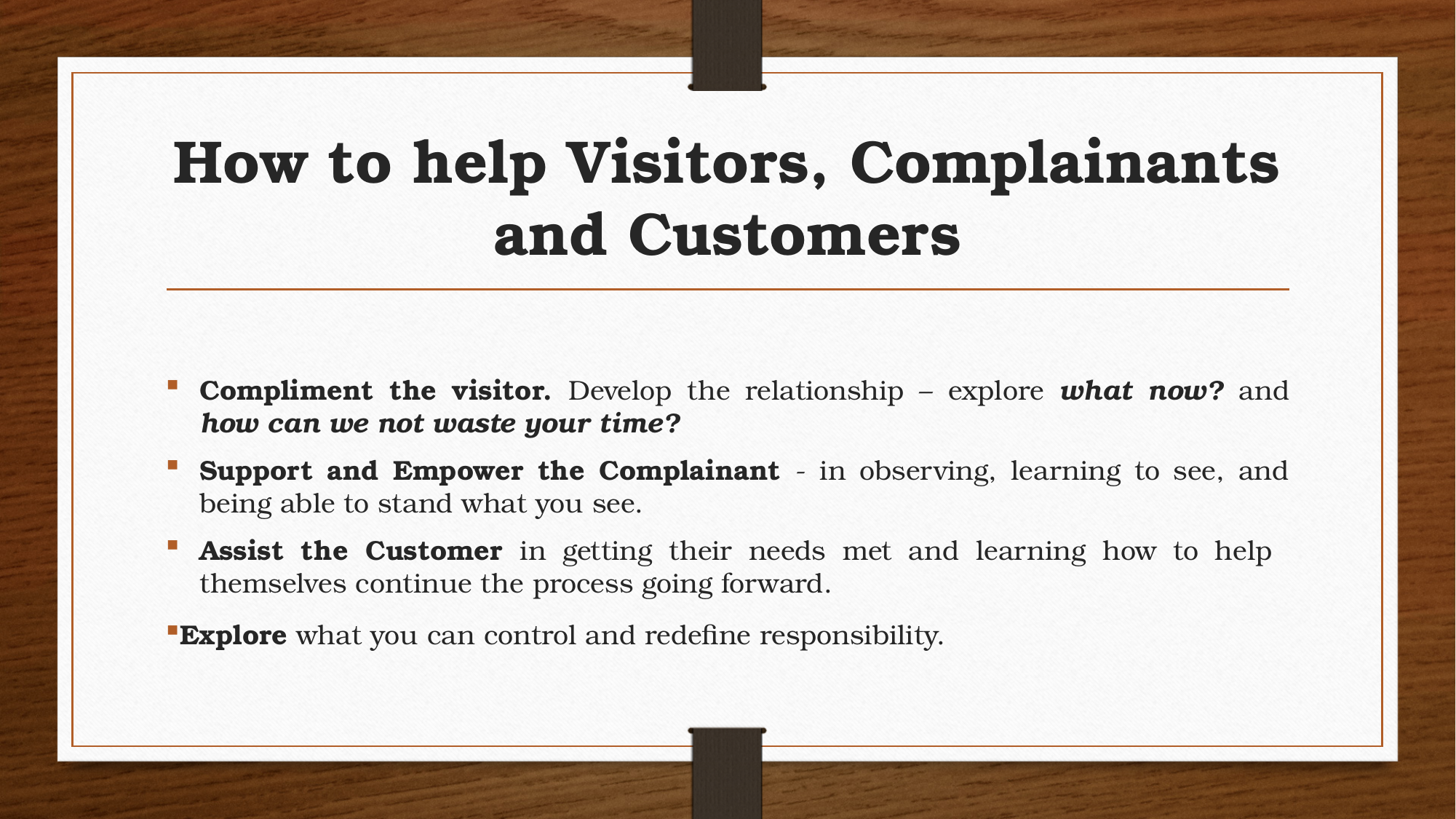

# How to help Visitors, Complainants and Customers
Compliment the visitor. Develop the relationship – explore what now? and how can we not waste your time?
Support and Empower the Complainant - in observing, learning to see, and being able to stand what you see.
Assist the Customer in getting their needs met and learning how to help  themselves continue the process going forward.
Explore what you can control and redefine responsibility.